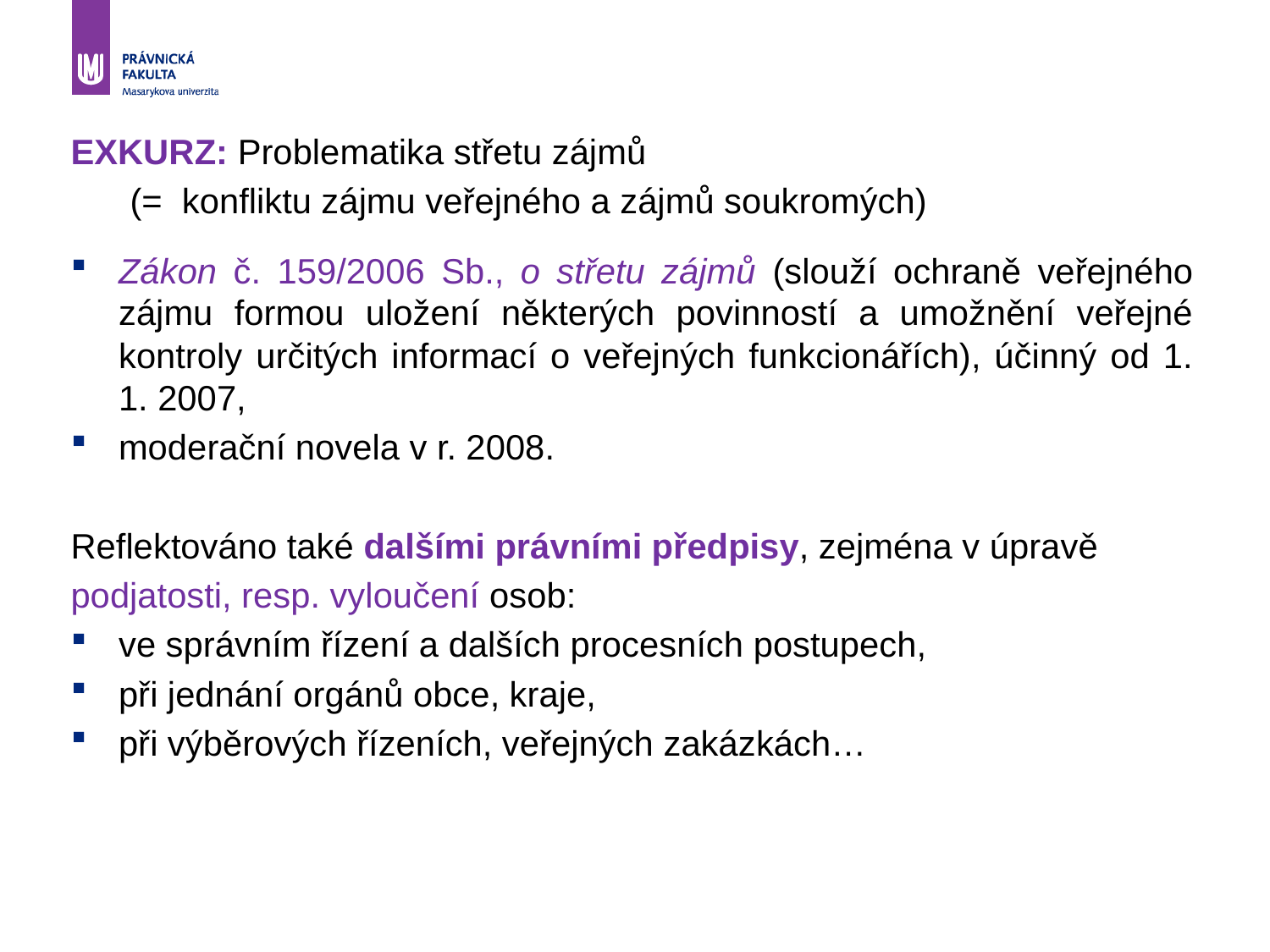

# EXKURZ: Problematika střetu zájmů (=  konfliktu zájmu veřejného a zájmů soukromých)
Zákon č. 159/2006 Sb., o střetu zájmů (slouží ochraně veřejného zájmu formou uložení některých povinností a umožnění veřejné kontroly určitých informací o veřejných funkcionářích), účinný od 1. 1. 2007,
moderační novela v r. 2008.

Reflektováno také dalšími právními předpisy, zejména v úpravě
podjatosti, resp. vyloučení osob:
ve správním řízení a dalších procesních postupech,
při jednání orgánů obce, kraje,
při výběrových řízeních, veřejných zakázkách…